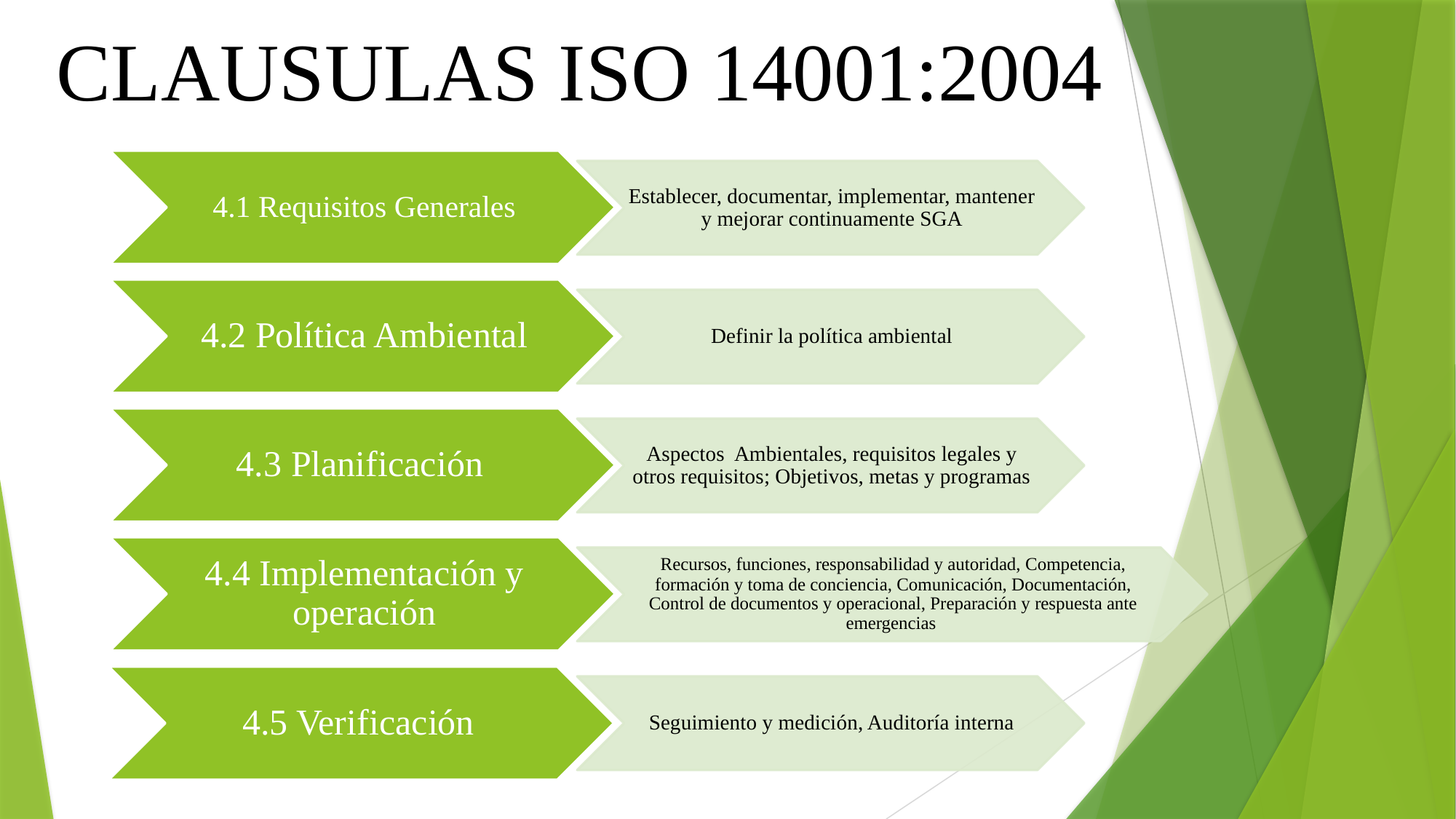

CLAUSULAS ISO 14001:2004
4.1 Requisitos Generales
Establecer, documentar, implementar, mantener y mejorar continuamente SGA
4.2 Política Ambiental
Definir la política ambiental
4.3 Planificación
Aspectos  Ambientales, requisitos legales y otros requisitos; Objetivos, metas y programas
4.4 Implementación y operación
Recursos, funciones, responsabilidad y autoridad, Competencia, formación y toma de conciencia, Comunicación, Documentación, Control de documentos y operacional, Preparación y respuesta ante emergencias
4.5 Verificación
Seguimiento y medición, Auditoría interna